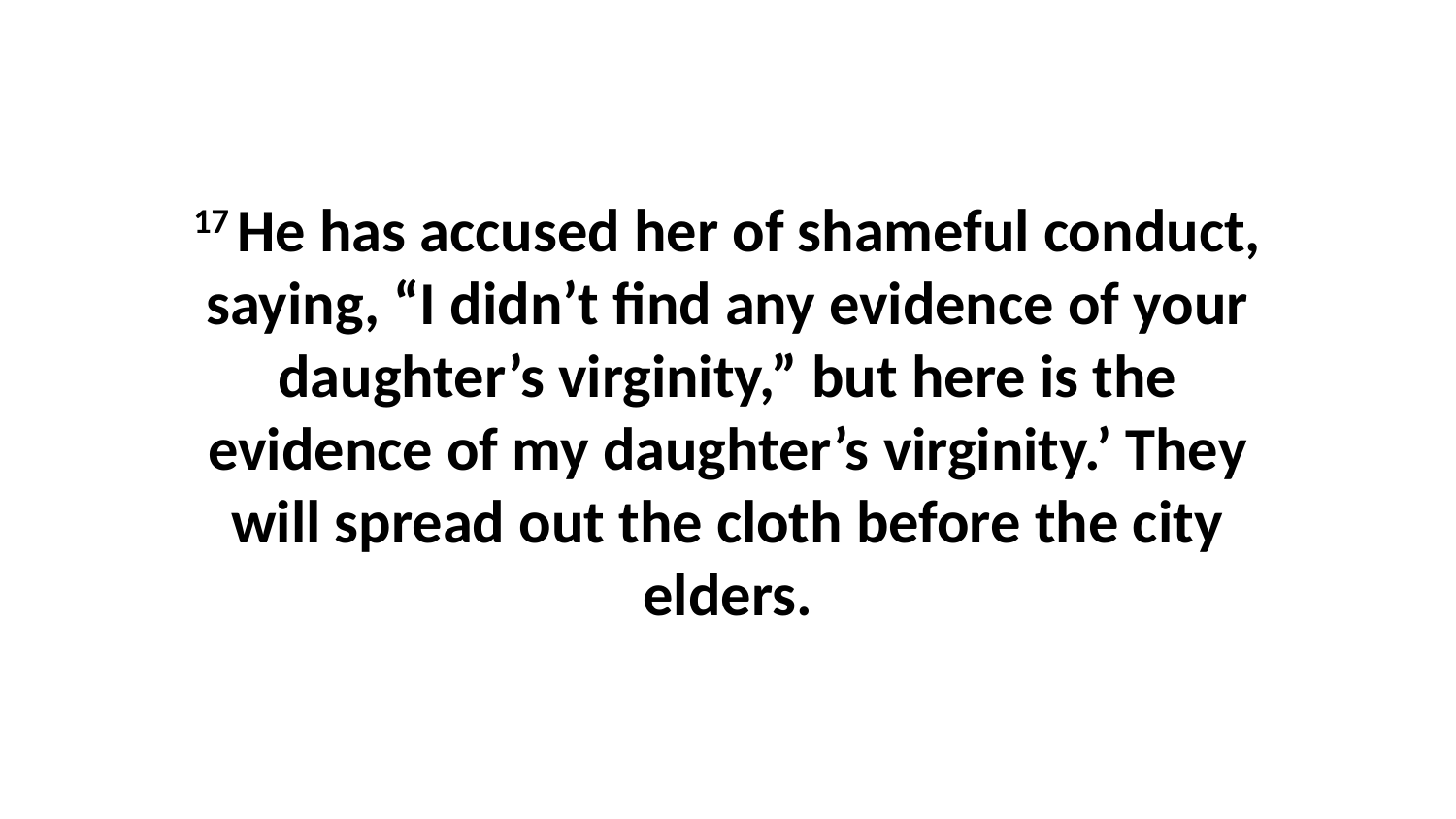

17 He has accused her of shameful conduct, saying, “I didn’t find any evidence of your daughter’s virginity,” but here is the evidence of my daughter’s virginity.’ They will spread out the cloth before the city elders.